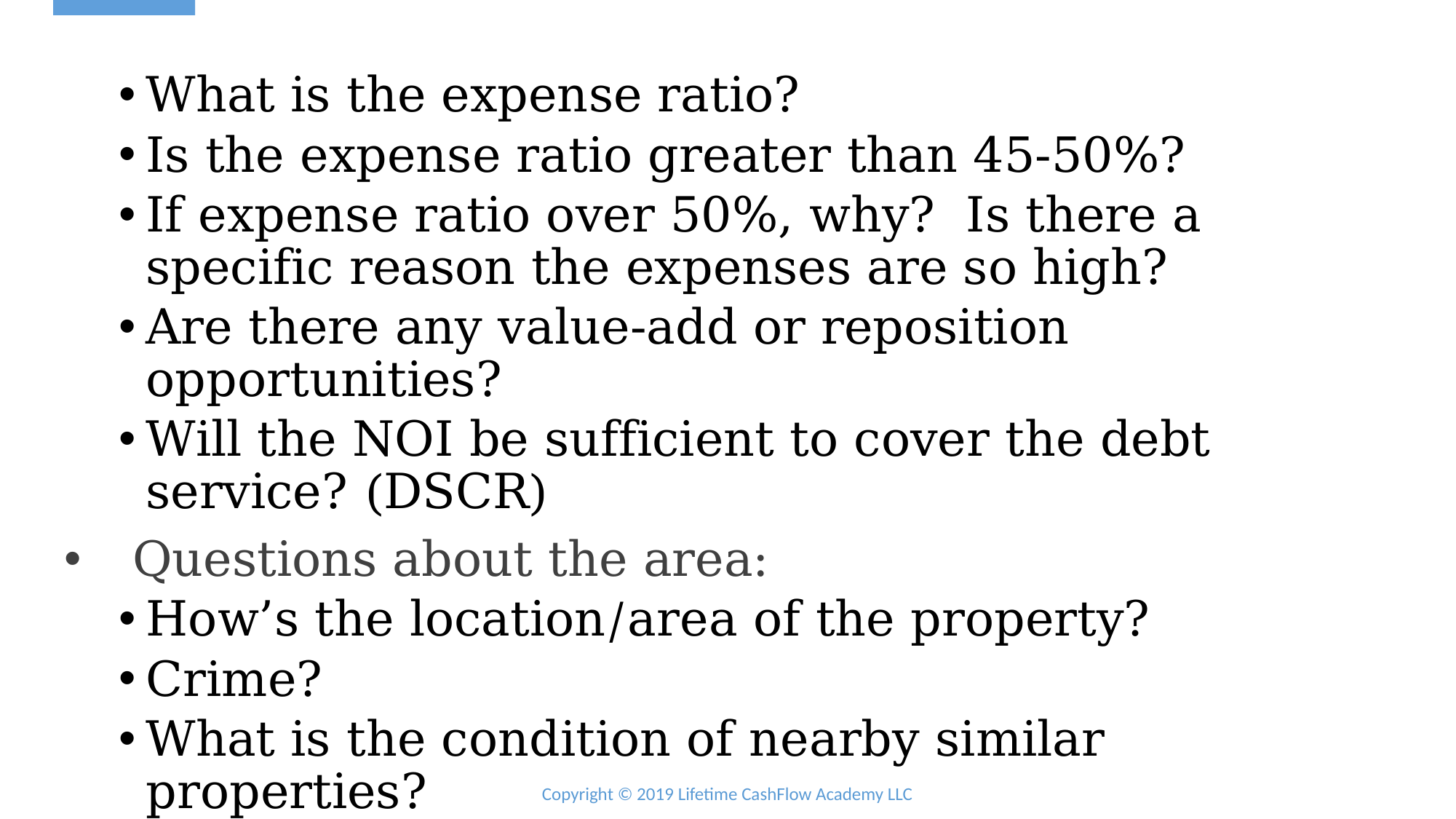

What is the expense ratio?
Is the expense ratio greater than 45-50%?
If expense ratio over 50%, why?  Is there a specific reason the expenses are so high?
Are there any value-add or reposition opportunities?
Will the NOI be sufficient to cover the debt service? (DSCR)
Questions about the area:
How’s the location/area of the property?
Crime?
What is the condition of nearby similar properties?